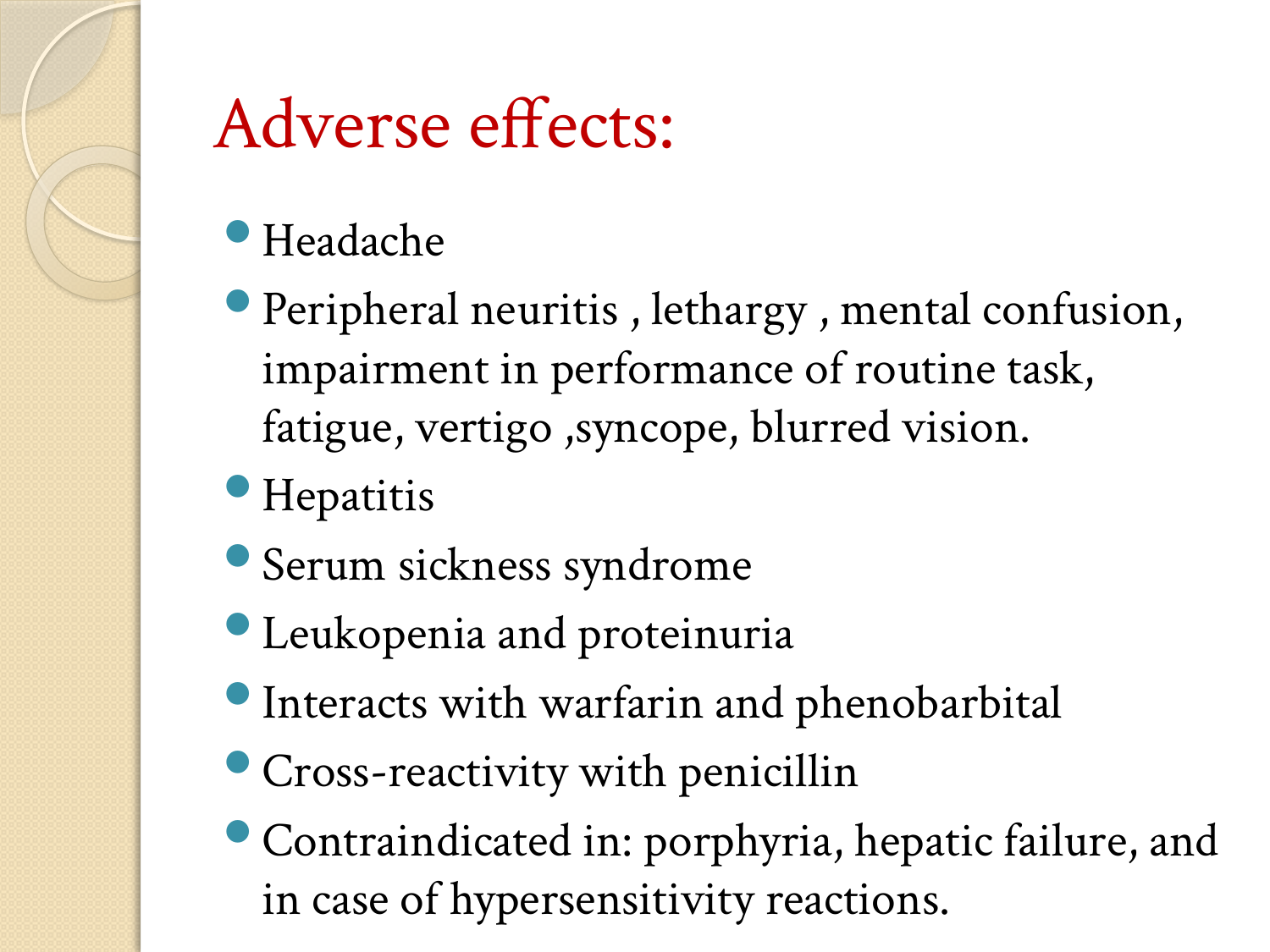

# Adverse effects:
Headache
Peripheral neuritis , lethargy , mental confusion, impairment in performance of routine task, fatigue, vertigo ,syncope, blurred vision.
Hepatitis
Serum sickness syndrome
Leukopenia and proteinuria
Interacts with warfarin and phenobarbital
Cross-reactivity with penicillin
Contraindicated in: porphyria, hepatic failure, and in case of hypersensitivity reactions.